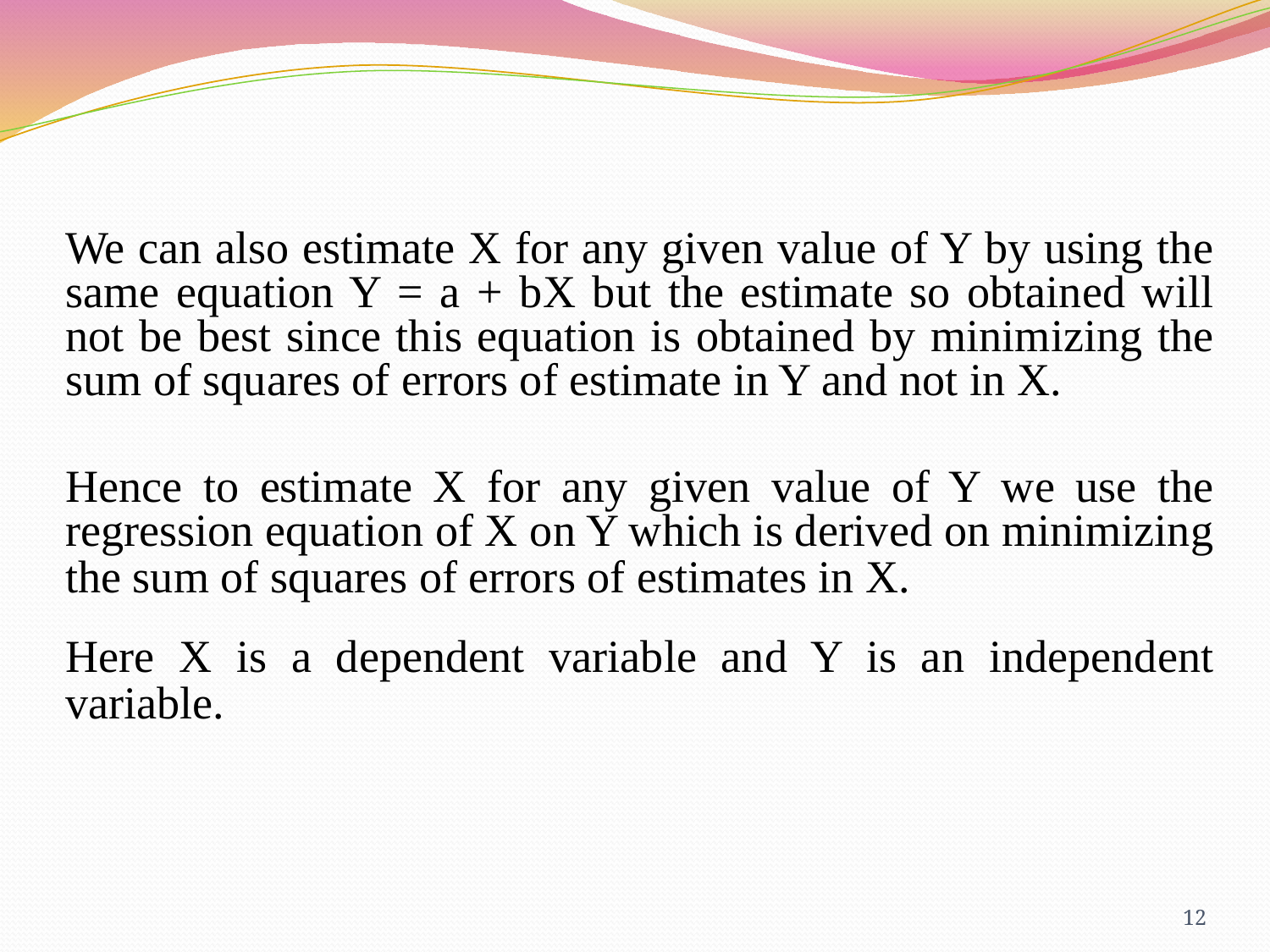

We can also estimate X for any given value of Y by using the same equation Y = a + bX but the estimate so obtained will not be best since this equation is obtained by minimizing the sum of squares of errors of estimate in Y and not in X.

Hence to estimate X for any given value of Y we use the regression equation of X on Y which is derived on minimizing the sum of squares of errors of estimates in X.

Here X is a dependent variable and Y is an independent variable.

12